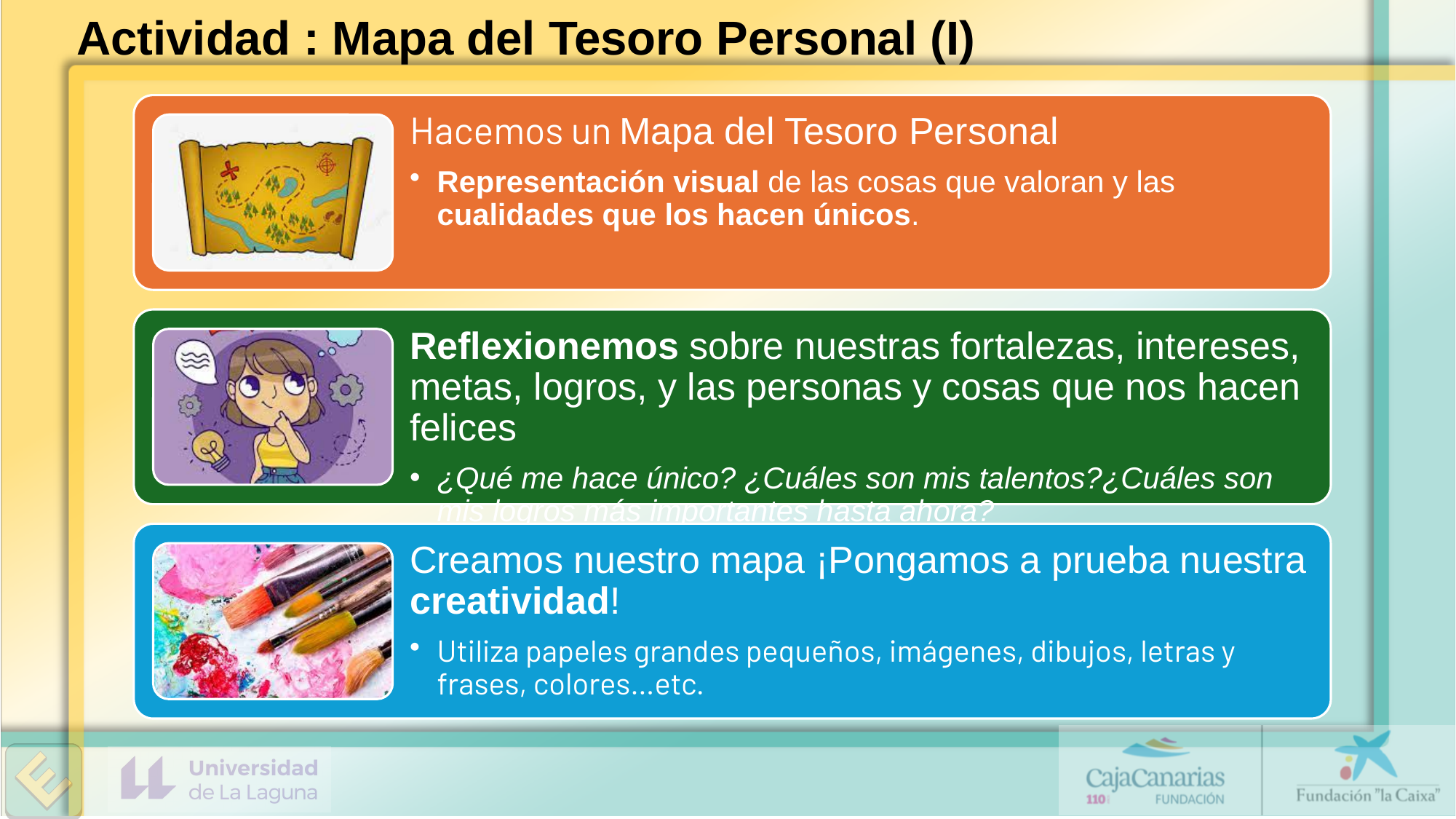

# Actividad : Mapa del Tesoro Personal (I)
Hacemos un Mapa del Tesoro Personal
Representación visual de las cosas que valoran y las cualidades que los hacen únicos.
Reflexionemos sobre nuestras fortalezas, intereses, metas, logros, y las personas y cosas que nos hacen felices
¿Qué me hace único? ¿Cuáles son mis talentos?¿Cuáles son mis logros más importantes hasta ahora?
Creamos nuestro mapa ¡Pongamos a prueba nuestra creatividad!
Utiliza papeles grandes pequeños, imágenes, dibujos, letras y frases, colores…etc.